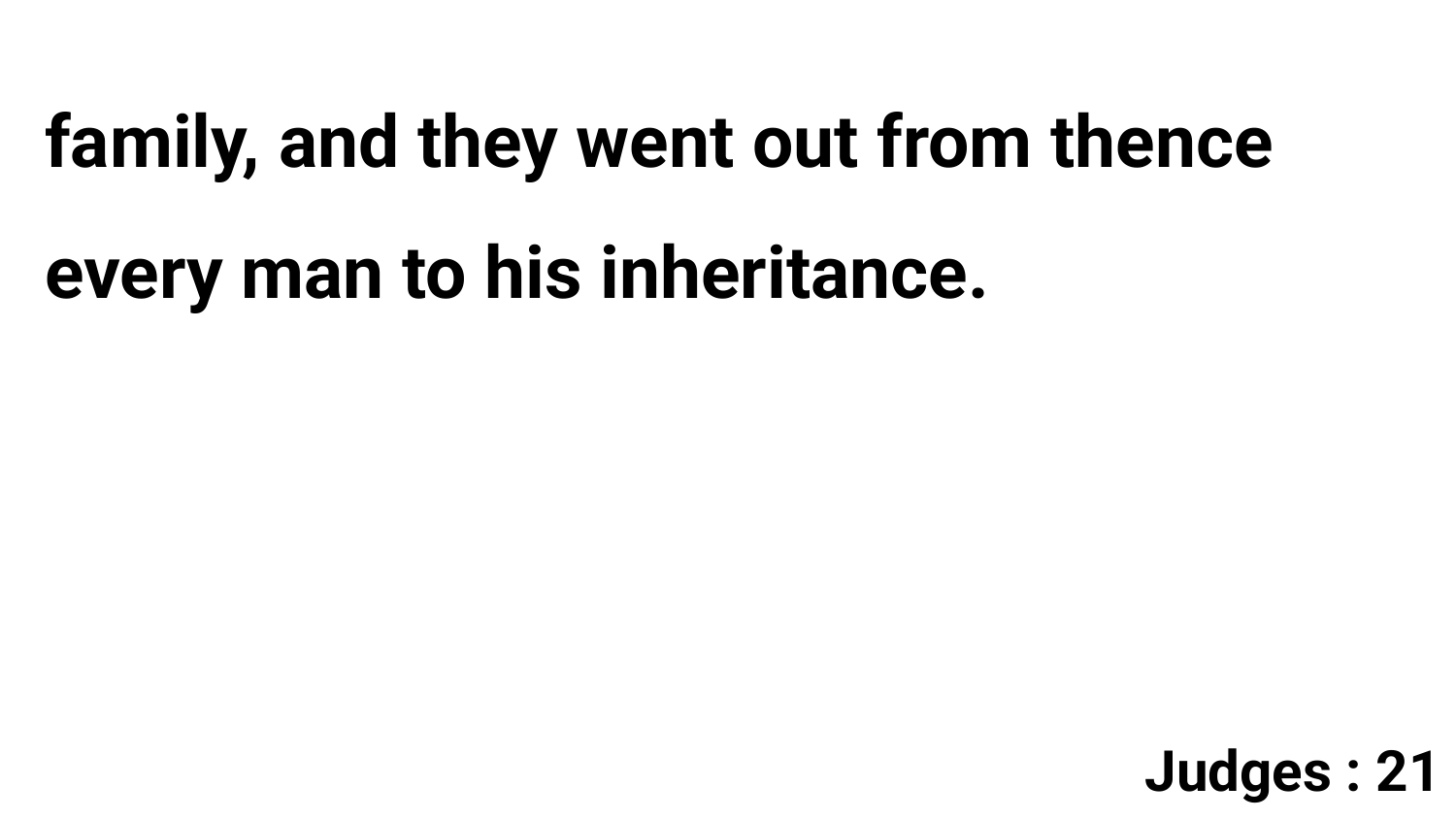

family, and they went out from thence every man to his inheritance.
Judges : 21